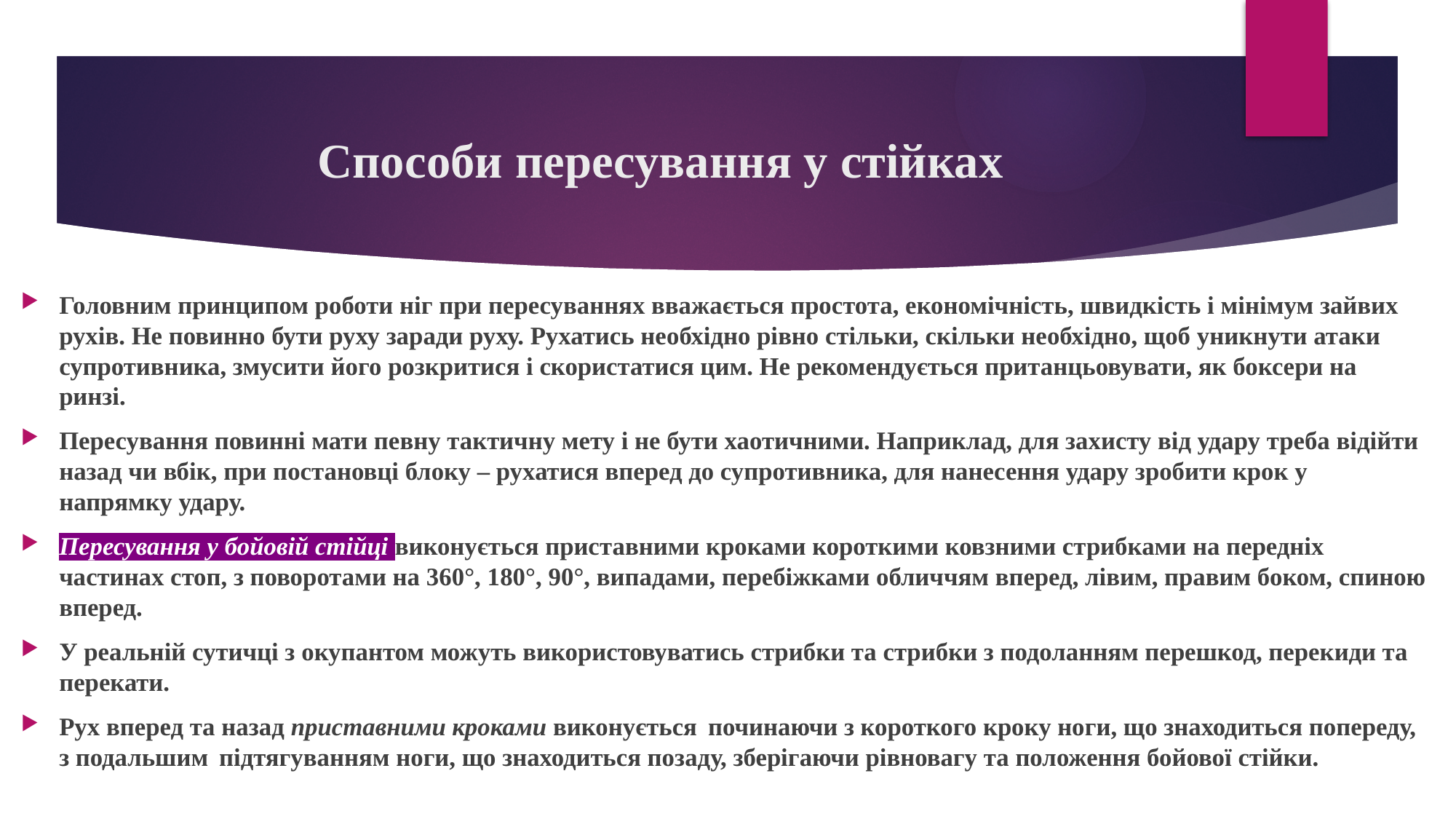

# Способи пересування у стійках
Головним принципом роботи ніг при пересуваннях вважається простота, економічність, швидкість і мінімум зайвих рухів. Не повинно бути руху заради руху. Рухатись необхідно рівно стільки, скільки необхідно, щоб уникнути атаки супротивника, змусити його розкритися і скористатися цим. Не рекомендується пританцьовувати, як боксери на ринзі.
Пересування повинні мати певну тактичну мету і не бути хаотичними. Наприклад, для захисту від удару треба відійти назад чи вбік, при постановці блоку – рухатися вперед до супротивника, для нанесення удару зробити крок у напрямку удару.
Пересування у бойовій стійці виконується приставними кроками короткими ковзними стрибками на передніх частинах стоп, з поворотами на 360°, 180°, 90°, випадами, перебіжками обличчям вперед, лівим, правим боком, спиною вперед.
У реальній сутичці з окупантом можуть використовуватись стрибки та стрибки з подоланням перешкод, перекиди та перекати.
Рух вперед та назад приставними кроками виконується починаючи з короткого кроку ноги, що знаходиться попереду, з подальшим підтягуванням ноги, що знаходиться позаду, зберігаючи рівновагу та положення бойової стійки.